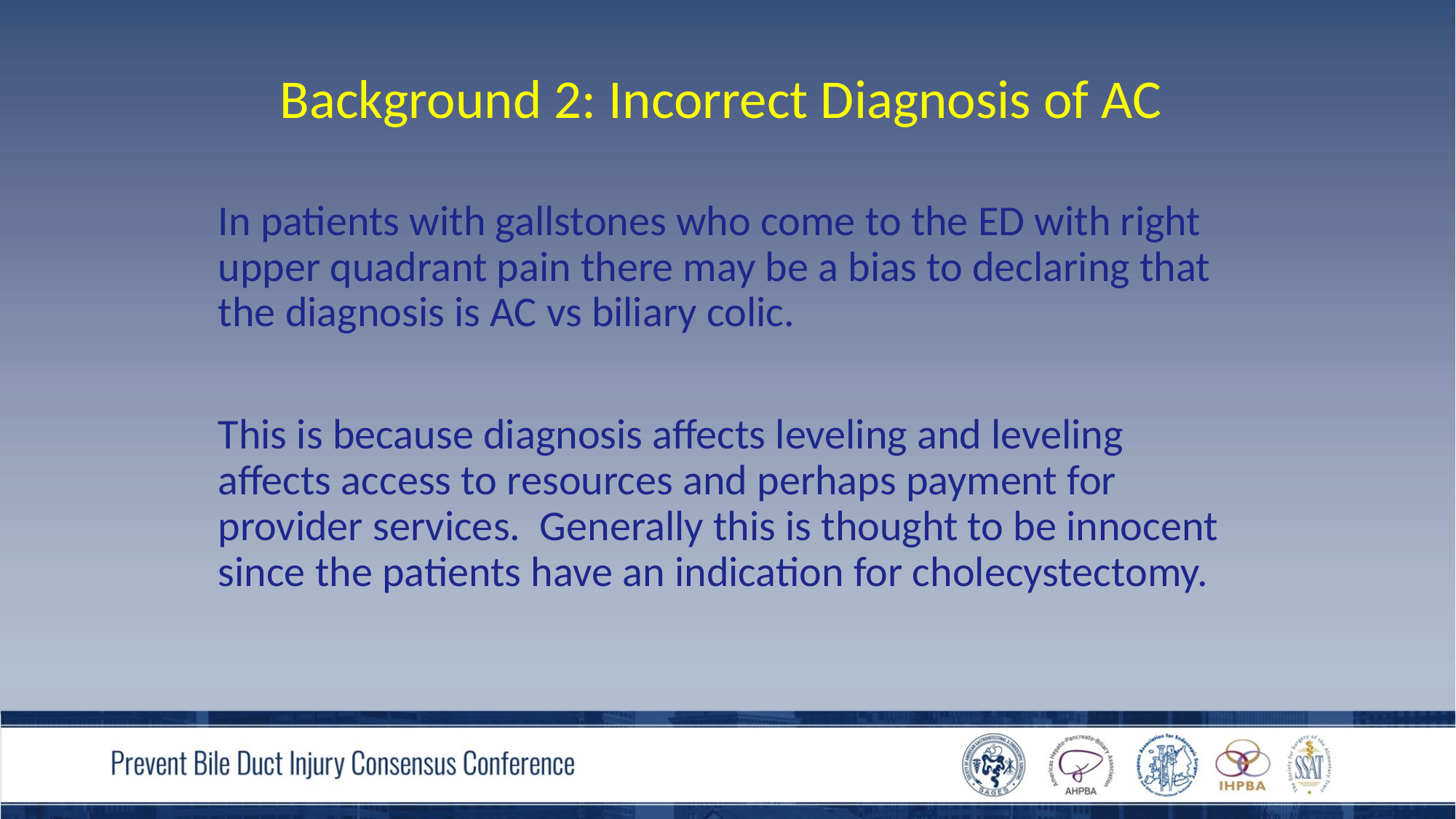

# Background 2: Incorrect Diagnosis of AC
In patients with gallstones who come to the ED with right upper quadrant pain there may be a bias to declaring that the diagnosis is AC vs biliary colic.

This is because diagnosis affects leveling and leveling affects access to resources and perhaps payment for provider services.  Generally this is thought to be innocent since the patients have an indication for cholecystectomy.